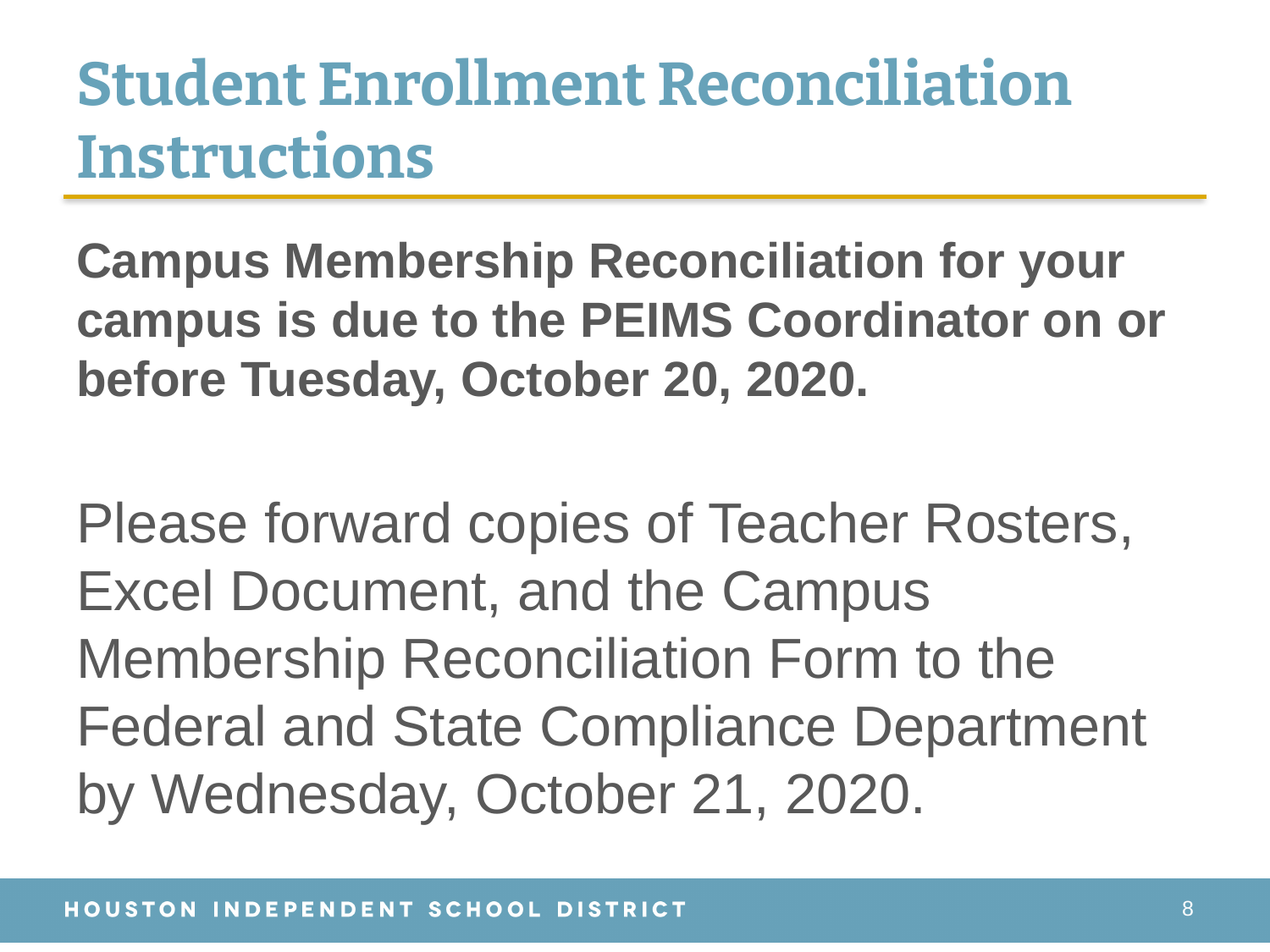

# Student Enrollment Reconciliation Instructions
Campus Membership Reconciliation for your campus is due to the PEIMS Coordinator on or before Tuesday, October 20, 2020.

Please forward copies of Teacher Rosters, Excel Document, and the Campus Membership Reconciliation Form to the Federal and State Compliance Department by Wednesday, October 21, 2020.

8